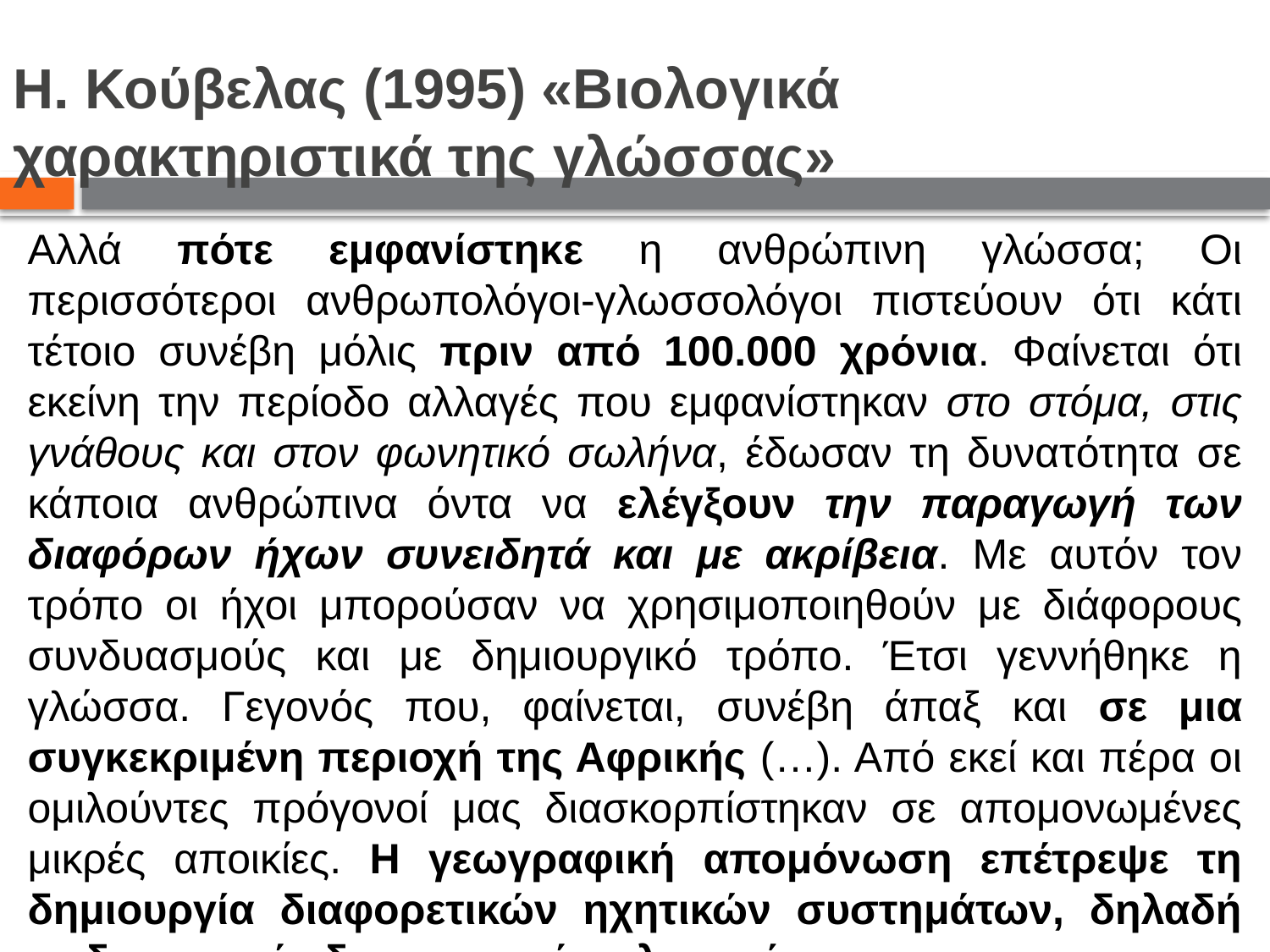

# Η. Κούβελας (1995) «Βιολογικά χαρακτηριστικά της γλώσσας»
Αλλά πότε εμφανίστηκε η ανθρώπινη γλώσσα; Οι περισσότεροι ανθρωπολόγοι-γλωσσολόγοι πιστεύουν ότι κάτι τέτοιο συνέβη μόλις πριν από 100.000 χρόνια. Φαίνεται ότι εκείνη την περίοδο αλλαγές που εμφανίστηκαν στο στόμα, στις γνάθους και στον φωνητικό σωλήνα, έδωσαν τη δυνατότητα σε κάποια ανθρώπινα όντα να ελέγξουν την παραγωγή των διαφόρων ήχων συνειδητά και με ακρίβεια. Με αυτόν τον τρόπο οι ήχοι μπορούσαν να χρησιμοποιηθούν με διάφορους συνδυασμούς και με δημιουργικό τρόπο. Έτσι γεννήθηκε η γλώσσα. Γεγονός που, φαίνεται, συνέβη άπαξ και σε μια συγκεκριμένη περιοχή της Αφρικής (…). Από εκεί και πέρα οι ομιλούντες πρόγονοί μας διασκορπίστηκαν σε απομονωμένες μικρές αποικίες. Η γεωγραφική απομόνωση επέτρεψε τη δημιουργία διαφορετικών ηχητικών συστημάτων, δηλαδή τη δημιουργία διαφορετικών γλωσσών.